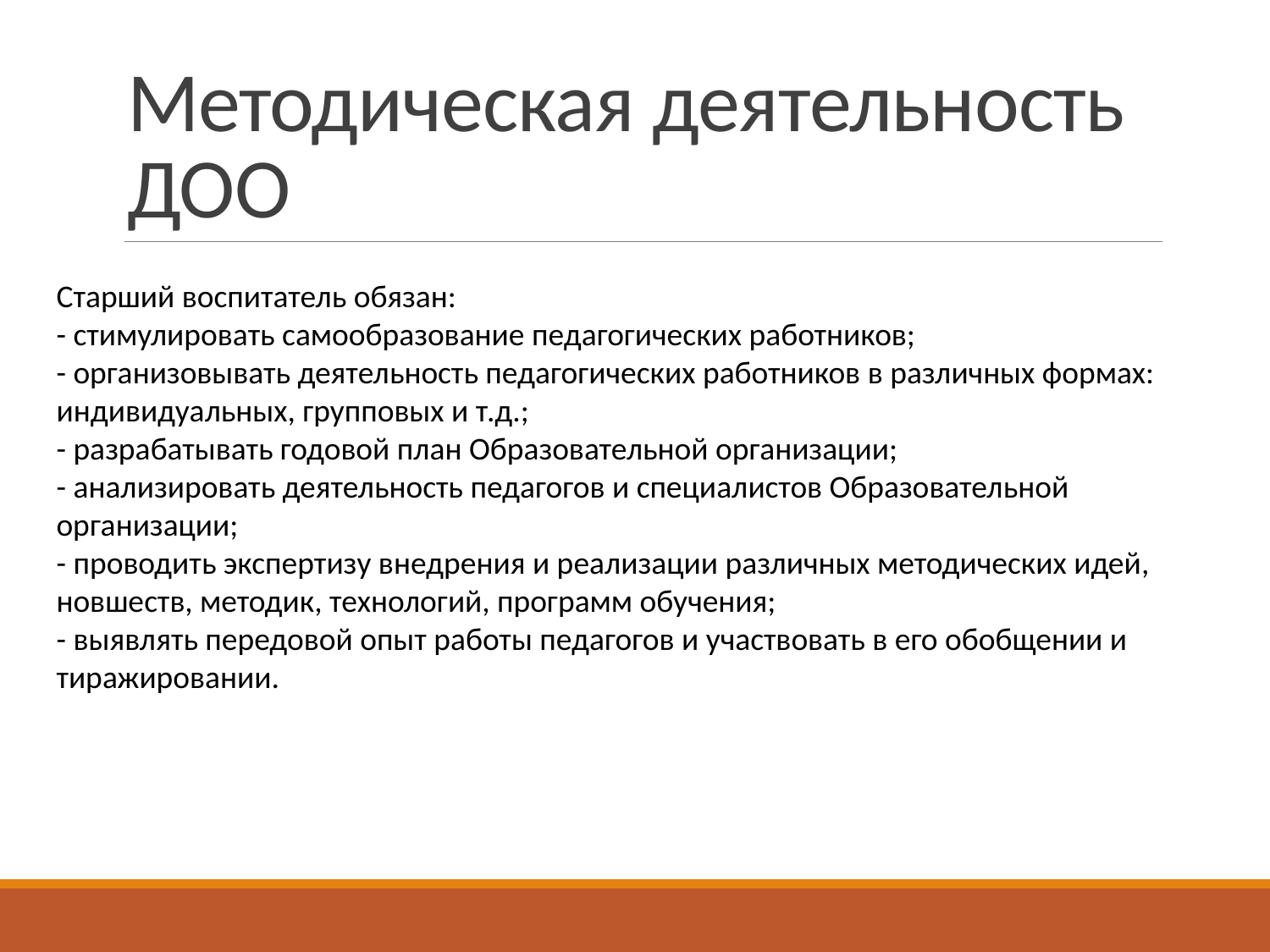

# Методическая деятельность ДОО
Старший воспитатель обязан:
- стимулировать самообразование педагогических работников;
- организовывать деятельность педагогических работников в различных формах:  индивидуальных, групповых и т.д.;
- разрабатывать годовой план Образовательной организации;
- анализировать деятельность педагогов и специалистов Образовательной организации;
- проводить экспертизу внедрения и реализации различных методических идей, новшеств, методик, технологий, программ обучения;
- выявлять передовой опыт работы педагогов и участвовать в его обобщении и тиражировании.